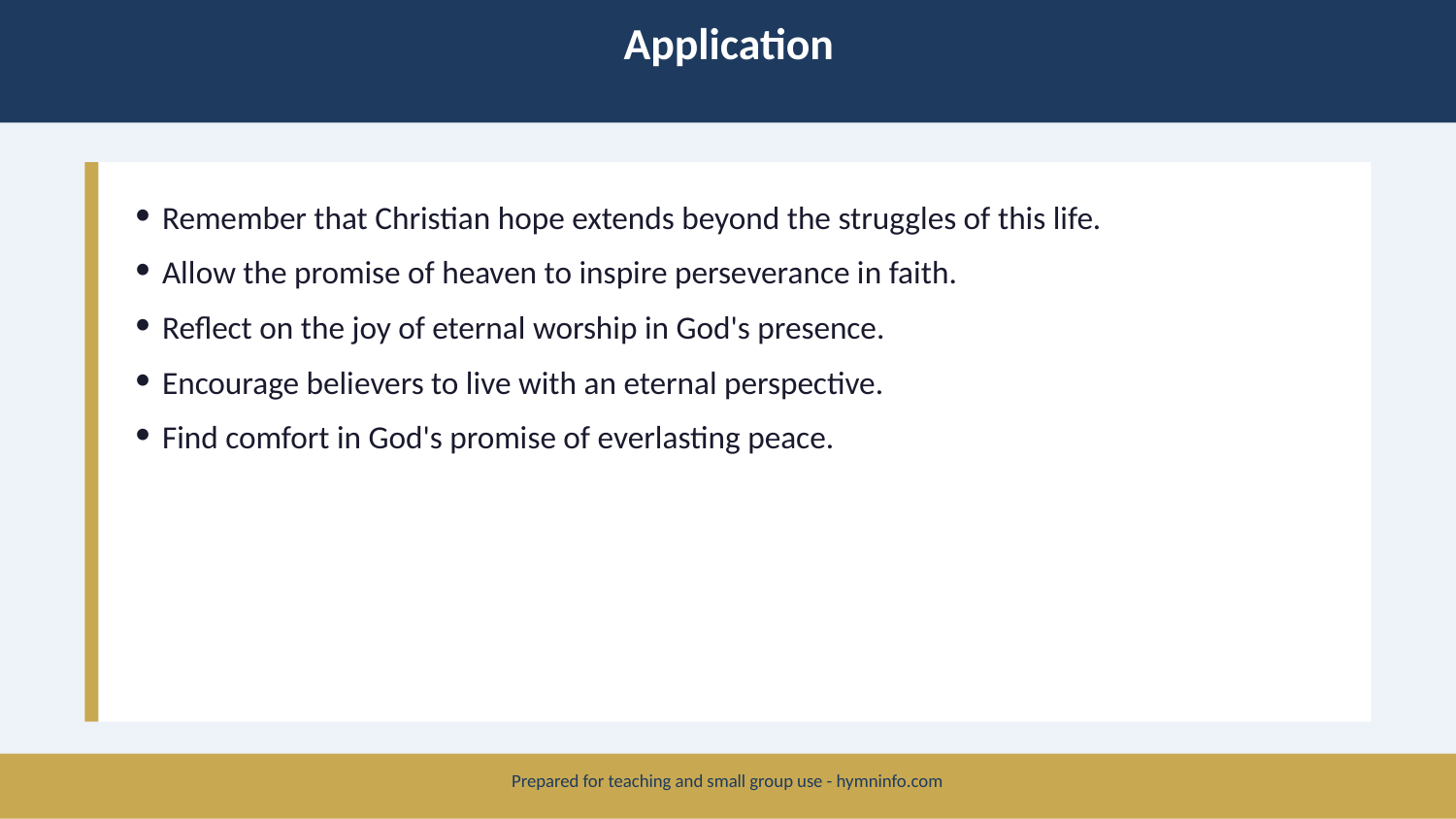

Application

Remember that Christian hope extends beyond the struggles of this life.
Allow the promise of heaven to inspire perseverance in faith.
Reflect on the joy of eternal worship in God's presence.
Encourage believers to live with an eternal perspective.
Find comfort in God's promise of everlasting peace.

Prepared for teaching and small group use - hymninfo.com